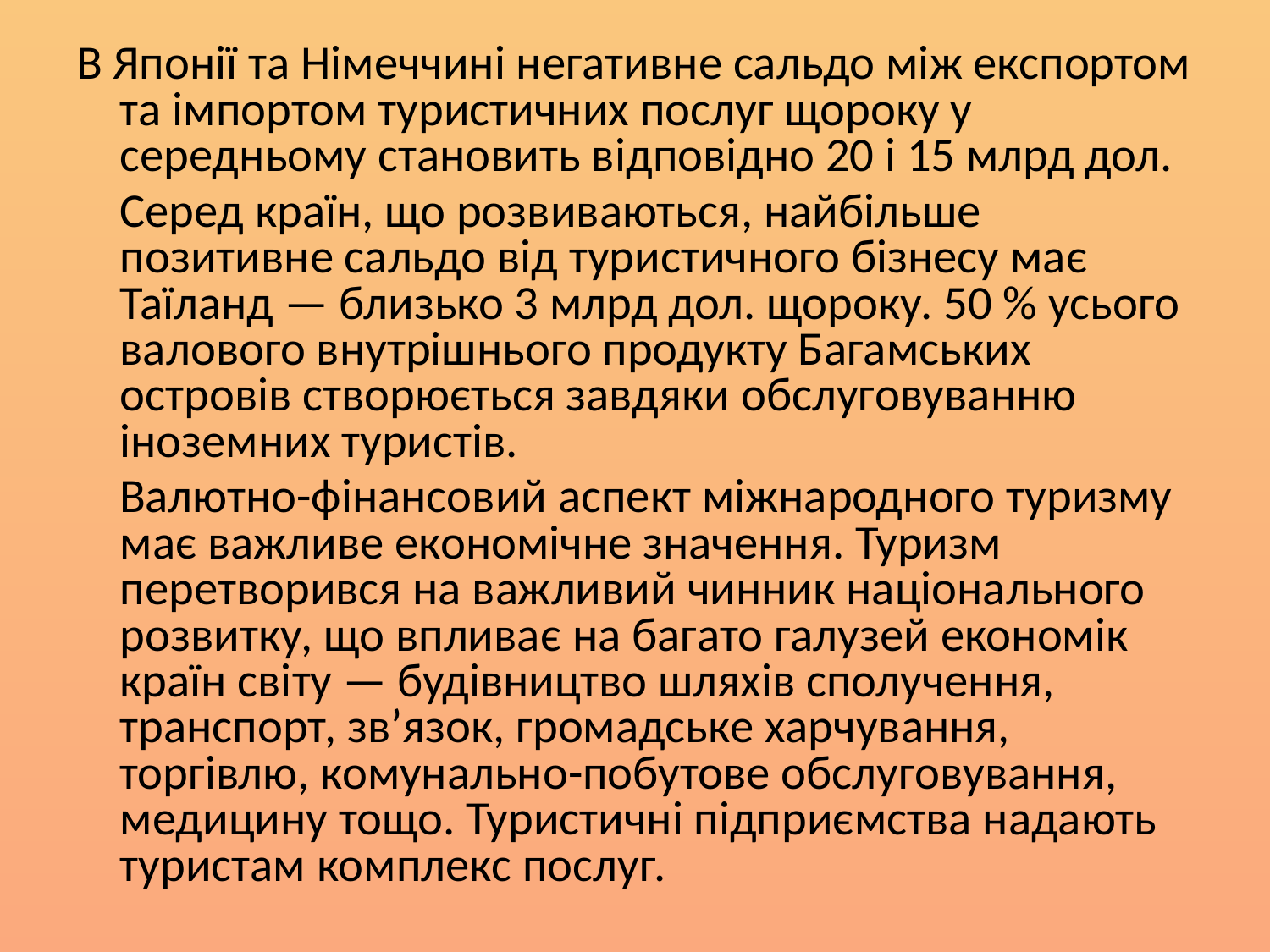

В Японії та Німеччині негативне сальдо між експортом та імпортом туристичних послуг щороку у середньому становить відповідно 20 і 15 млрд дол.
    Серед країн, що розвиваються, найбільше позитивне сальдо від туристичного бізнесу має Таїланд — близько 3 млрд дол. щороку. 50 % усього валового внутрішнього продукту Багамських островів створюється завдяки обслуговуванню іноземних туристів.
    Валютно-фінансовий аспект міжнародного туризму має важливе економічне значення. Туризм перетворився на важливий чинник національного розвитку, що впливає на багато галузей економік країн світу — будівництво шляхів сполучення, транспорт, зв’язок, громадське харчування, торгівлю, комунально-побутове обслуговування, медицину тощо. Туристичні підприємства надають туристам комплекс послуг.